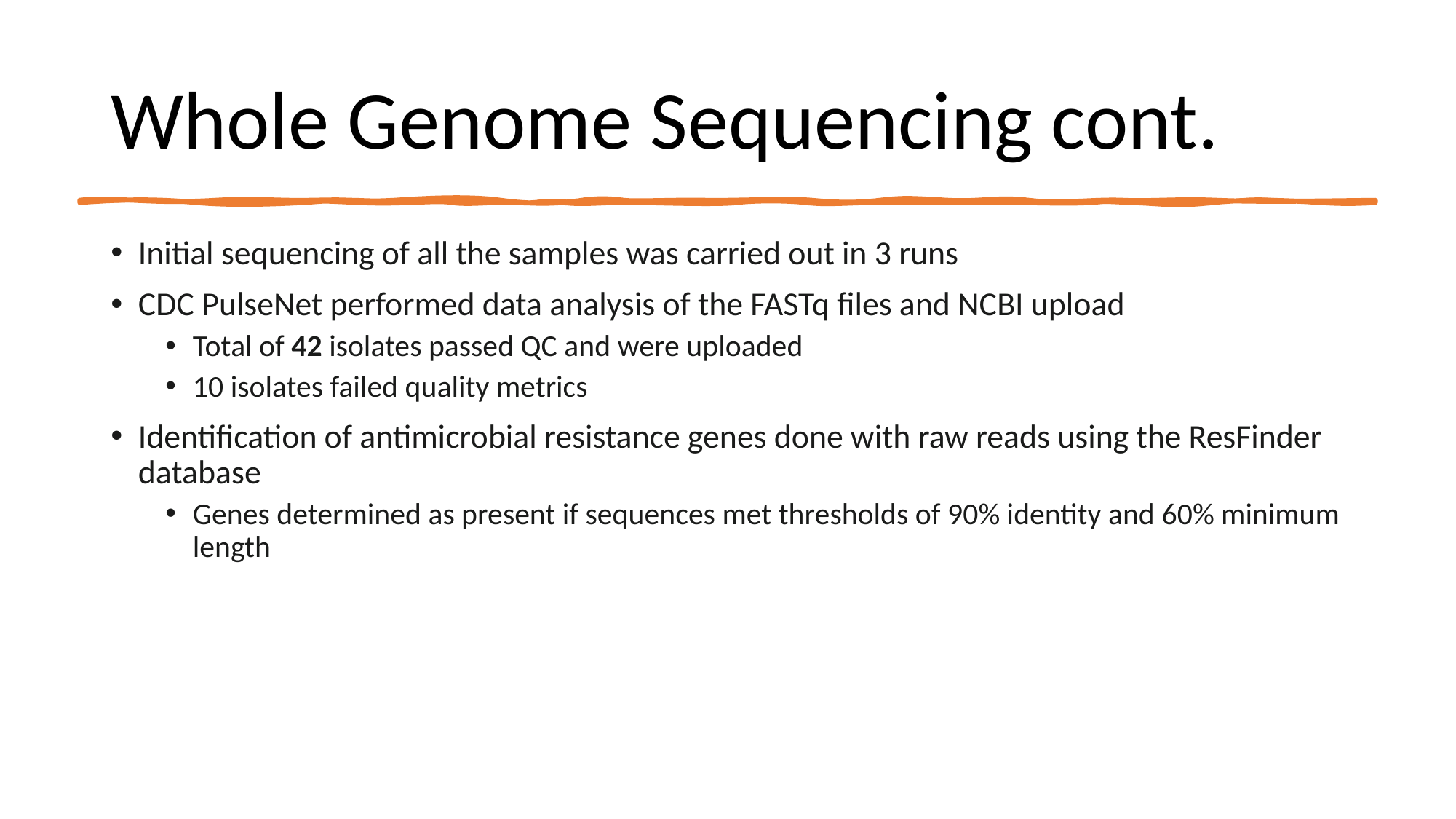

# Whole Genome Sequencing cont.

Initial sequencing of all the samples was carried out in 3 runs
CDC PulseNet performed data analysis of the FASTq files and NCBI upload
Total of 42 isolates passed QC and were uploaded
10 isolates failed quality metrics
Identification of antimicrobial resistance genes done with raw reads using the ResFinder database
Genes determined as present if sequences met thresholds of 90% identity and 60% minimum length